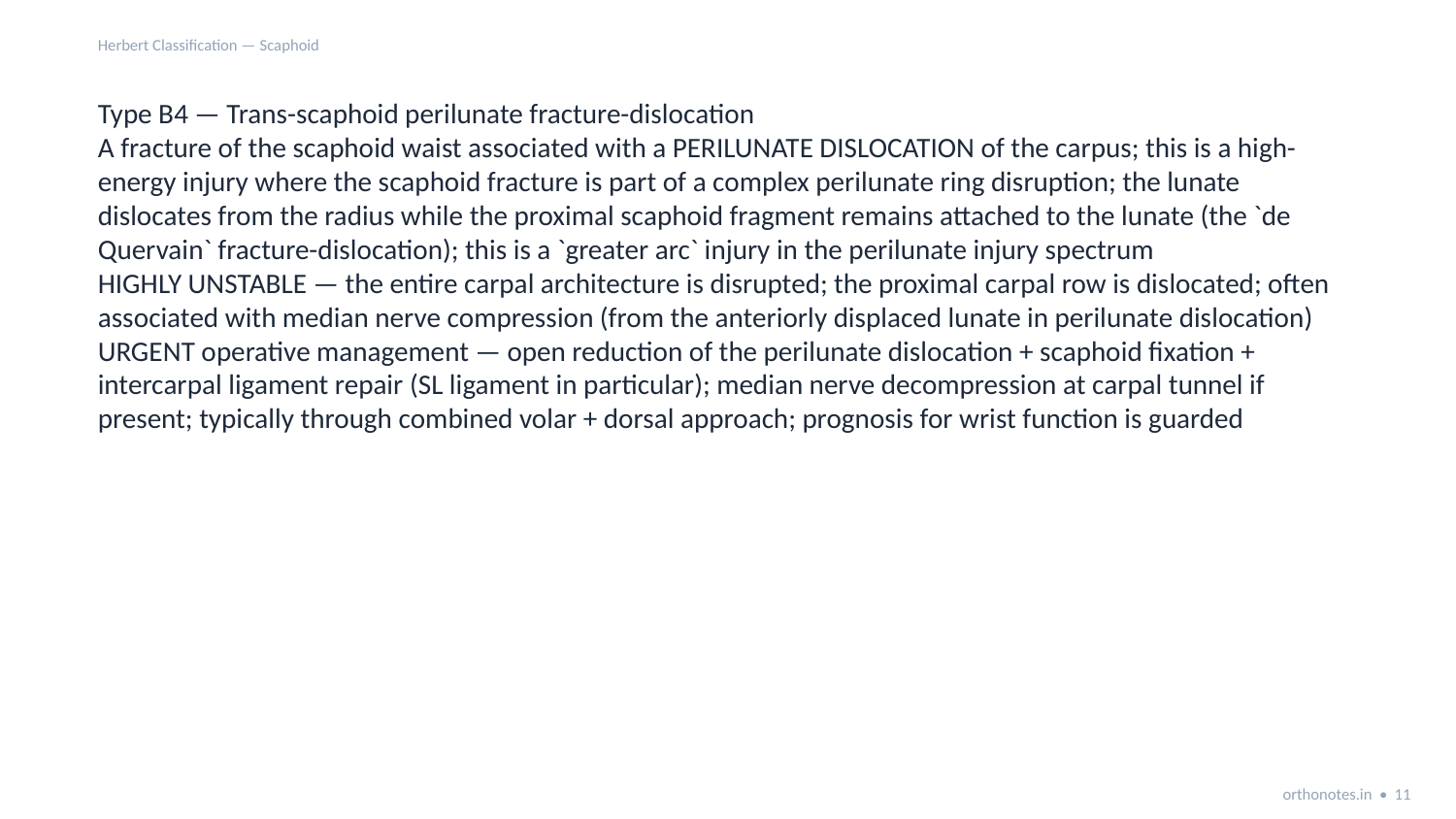

Herbert Classification — Scaphoid
Type B4 — Trans-scaphoid perilunate fracture-dislocation
A fracture of the scaphoid waist associated with a PERILUNATE DISLOCATION of the carpus; this is a high-energy injury where the scaphoid fracture is part of a complex perilunate ring disruption; the lunate dislocates from the radius while the proximal scaphoid fragment remains attached to the lunate (the `de Quervain` fracture-dislocation); this is a `greater arc` injury in the perilunate injury spectrum
HIGHLY UNSTABLE — the entire carpal architecture is disrupted; the proximal carpal row is dislocated; often associated with median nerve compression (from the anteriorly displaced lunate in perilunate dislocation)
URGENT operative management — open reduction of the perilunate dislocation + scaphoid fixation + intercarpal ligament repair (SL ligament in particular); median nerve decompression at carpal tunnel if present; typically through combined volar + dorsal approach; prognosis for wrist function is guarded
orthonotes.in  •  11